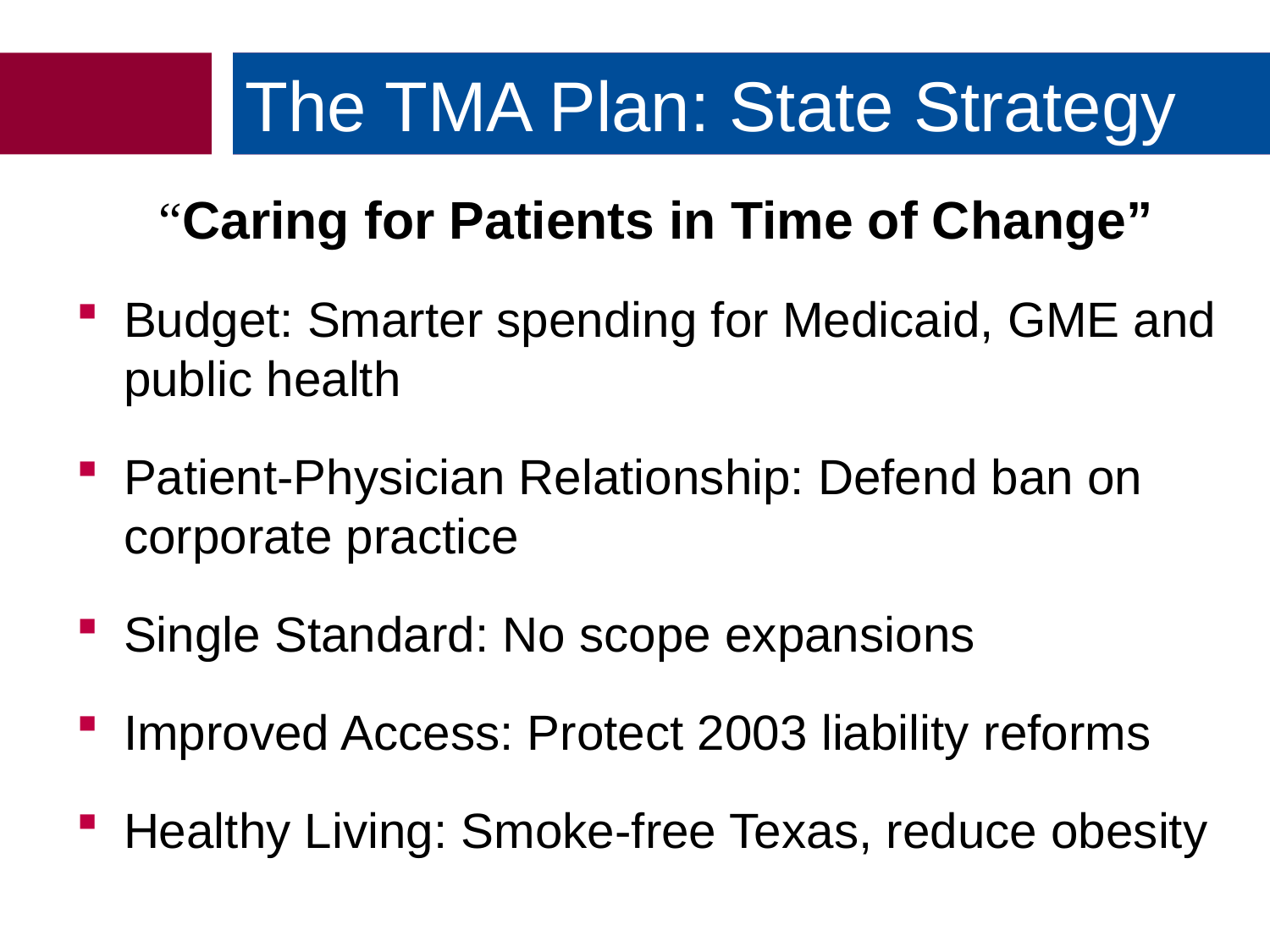

The TMA Plan: State Strategy
“Caring for Patients in Time of Change”
Budget: Smarter spending for Medicaid, GME and public health
Patient-Physician Relationship: Defend ban on corporate practice
Single Standard: No scope expansions
Improved Access: Protect 2003 liability reforms
Healthy Living: Smoke-free Texas, reduce obesity